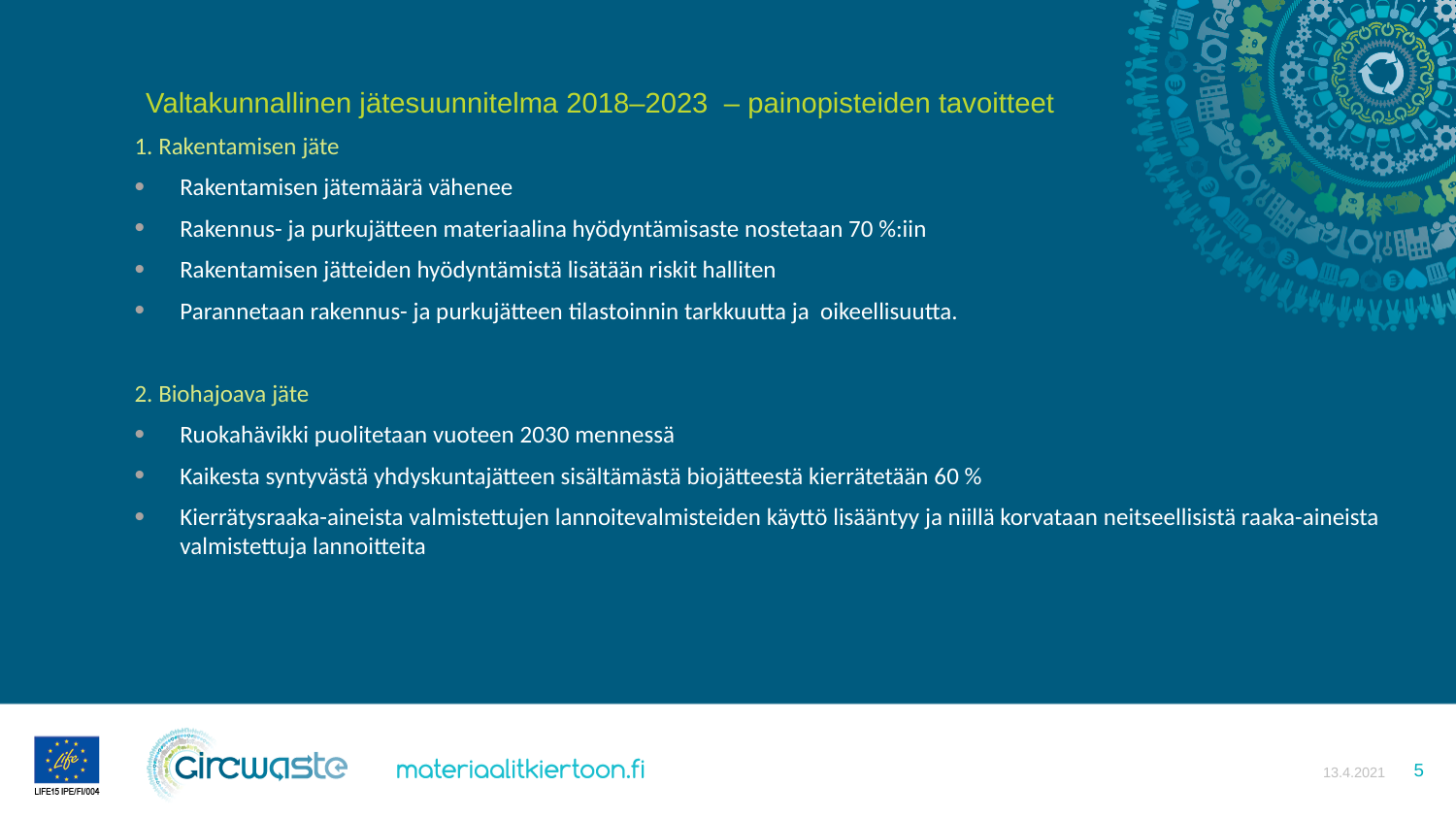

# Valtakunnallinen jätesuunnitelma 2018–2023  – painopisteiden tavoitteet
1. Rakentamisen jäte
Rakentamisen jätemäärä vähenee
Rakennus- ja purkujätteen materiaalina hyödyntämisaste nostetaan 70 %:iin
Rakentamisen jätteiden hyödyntämistä lisätään riskit halliten
Parannetaan rakennus- ja purkujätteen tilastoinnin tarkkuutta ja  oikeellisuutta.

2. Biohajoava jäte
Ruokahävikki puolitetaan vuoteen 2030 mennessä
Kaikesta syntyvästä yhdyskuntajätteen sisältämästä biojätteestä kierrätetään 60 %
Kierrätysraaka-aineista valmistettujen lannoitevalmisteiden käyttö lisääntyy ja niillä korvataan neitseellisistä raaka-aineista valmistettuja lannoitteita

13.4.2021
5